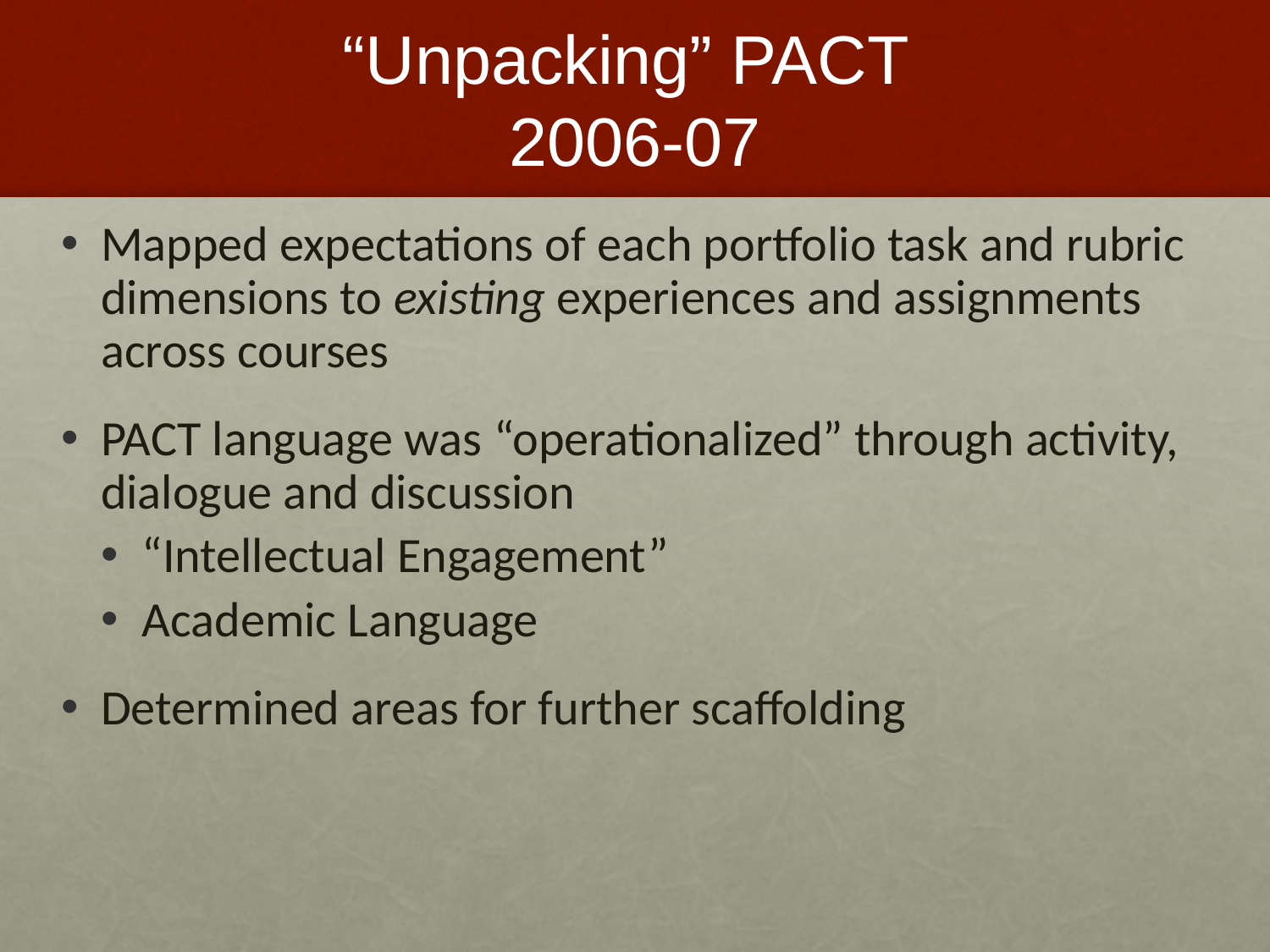

# “Unpacking” PACT 2006-07
Mapped expectations of each portfolio task and rubric dimensions to existing experiences and assignments across courses
PACT language was “operationalized” through activity, dialogue and discussion
“Intellectual Engagement”
Academic Language
Determined areas for further scaffolding